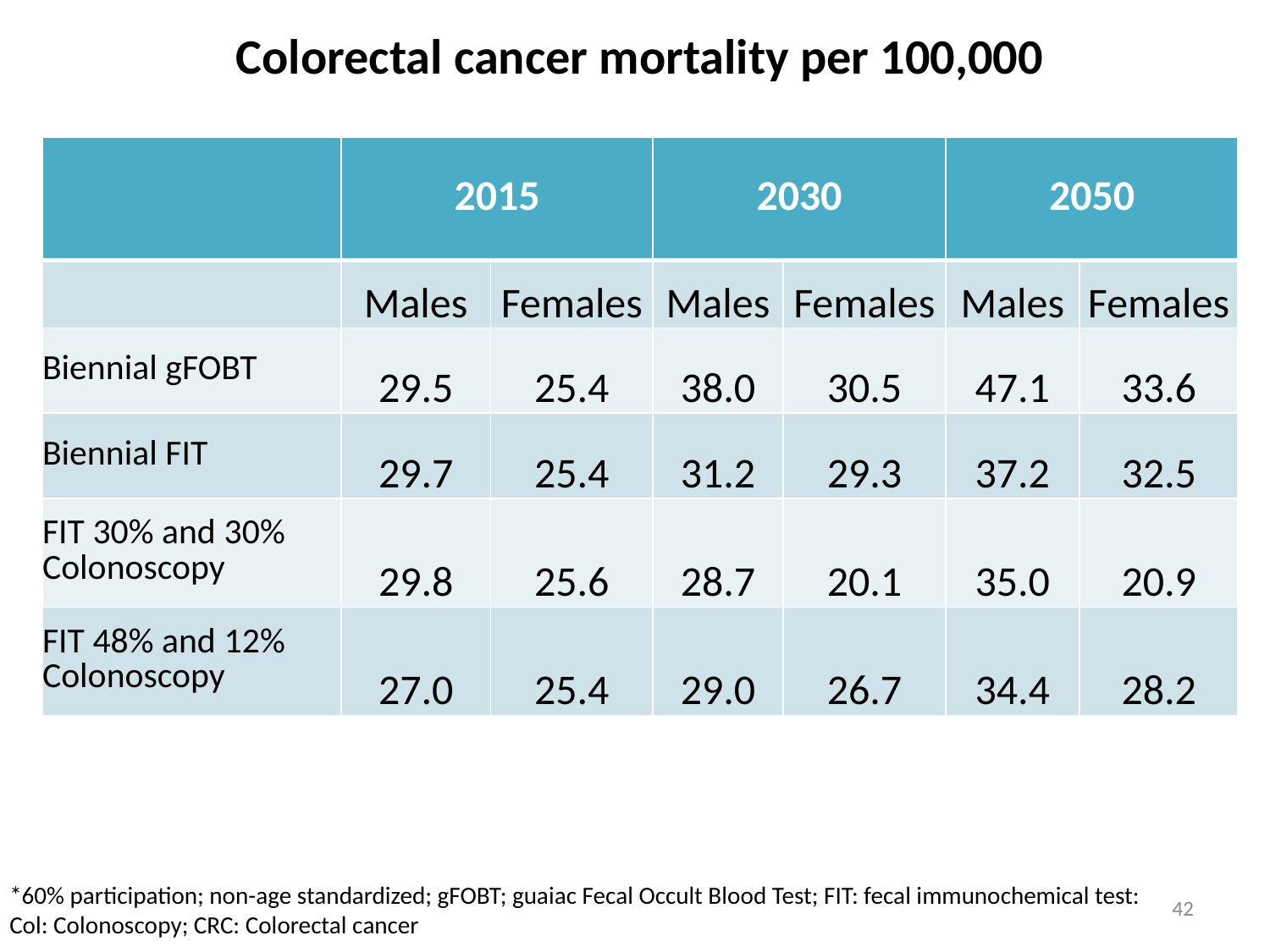

# Colorectal cancer mortality per 100,000
|  | 2015 |  | 2030 |  | 2050 |  |
| --- | --- | --- | --- | --- | --- | --- |
|  | Males | Females | Males | Females | Males | Females |
| Biennial gFOBT | 29.5 | 25.4 | 38.0 | 30.5 | 47.1 | 33.6 |
| Biennial FIT | 29.7 | 25.4 | 31.2 | 29.3 | 37.2 | 32.5 |
| FIT 30% and 30% Colonoscopy | 29.8 | 25.6 | 28.7 | 20.1 | 35.0 | 20.9 |
| FIT 48% and 12% Colonoscopy | 27.0 | 25.4 | 29.0 | 26.7 | 34.4 | 28.2 |
*60% participation; non-age standardized; gFOBT; guaiac Fecal Occult Blood Test; FIT: fecal immunochemical test:
Col: Colonoscopy; CRC: Colorectal cancer
42